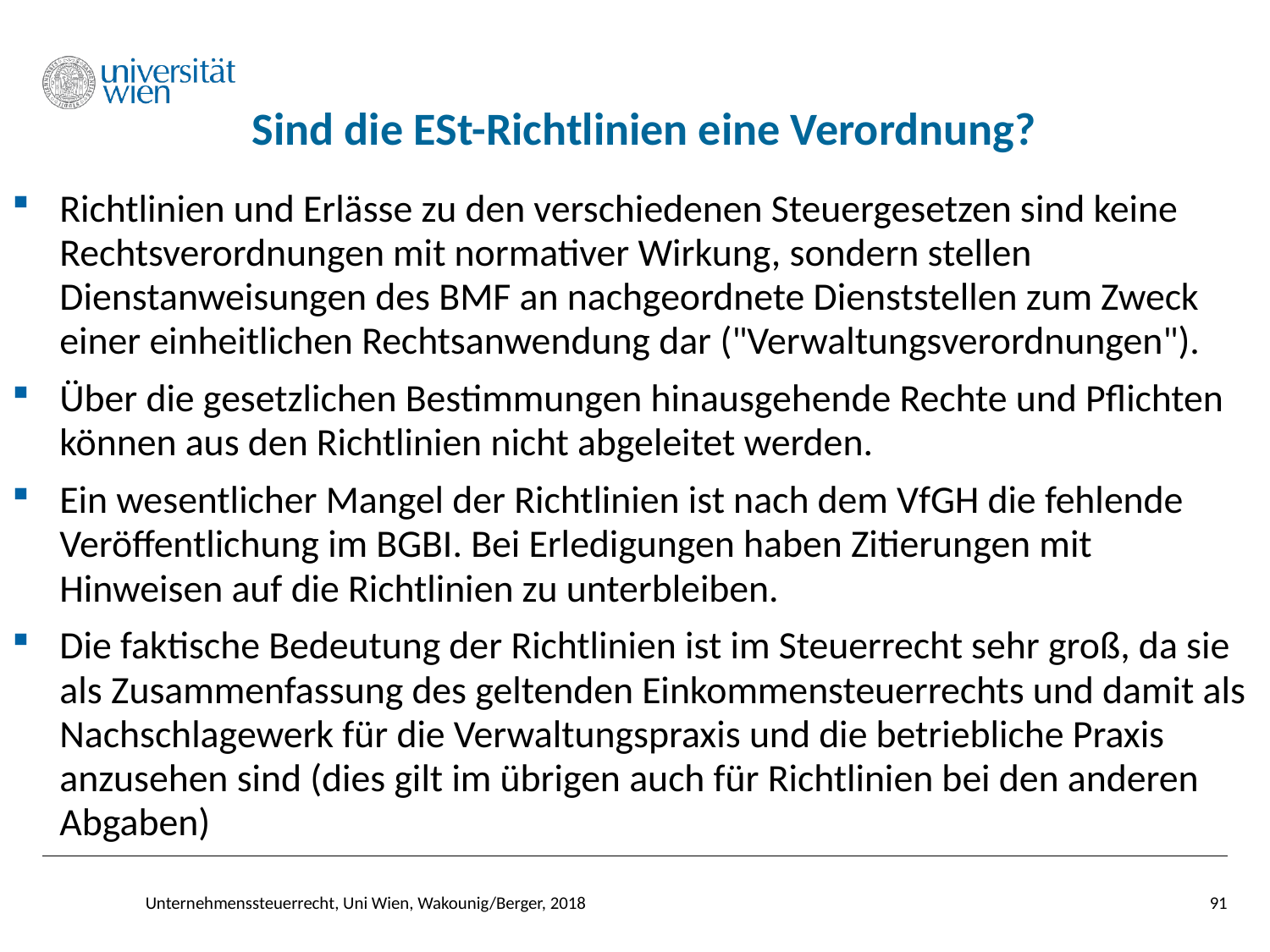

# Sind die ESt-Richtlinien eine Verordnung?
Richtlinien und Erlässe zu den verschiedenen Steuergesetzen sind keine Rechtsverordnungen mit normativer Wirkung, sondern stellen Dienstanweisungen des BMF an nachgeordnete Dienststellen zum Zweck einer einheitlichen Rechtsanwendung dar ("Verwaltungsverordnungen").
Über die gesetzlichen Bestimmungen hinausgehende Rechte und Pflichten können aus den Richtlinien nicht abgeleitet werden.
Ein wesentlicher Mangel der Richtlinien ist nach dem VfGH die fehlende Veröffentlichung im BGBI. Bei Erledigungen haben Zitierungen mit Hinweisen auf die Richtlinien zu unterbleiben.
Die faktische Bedeutung der Richtlinien ist im Steuerrecht sehr groß, da sie als Zusammenfassung des geltenden Einkommensteuerrechts und damit als Nachschlagewerk für die Verwaltungspraxis und die betriebliche Praxis anzusehen sind (dies gilt im übrigen auch für Richtlinien bei den anderen Abgaben)
Unternehmenssteuerrecht, Uni Wien, Wakounig/Berger, 2018
91